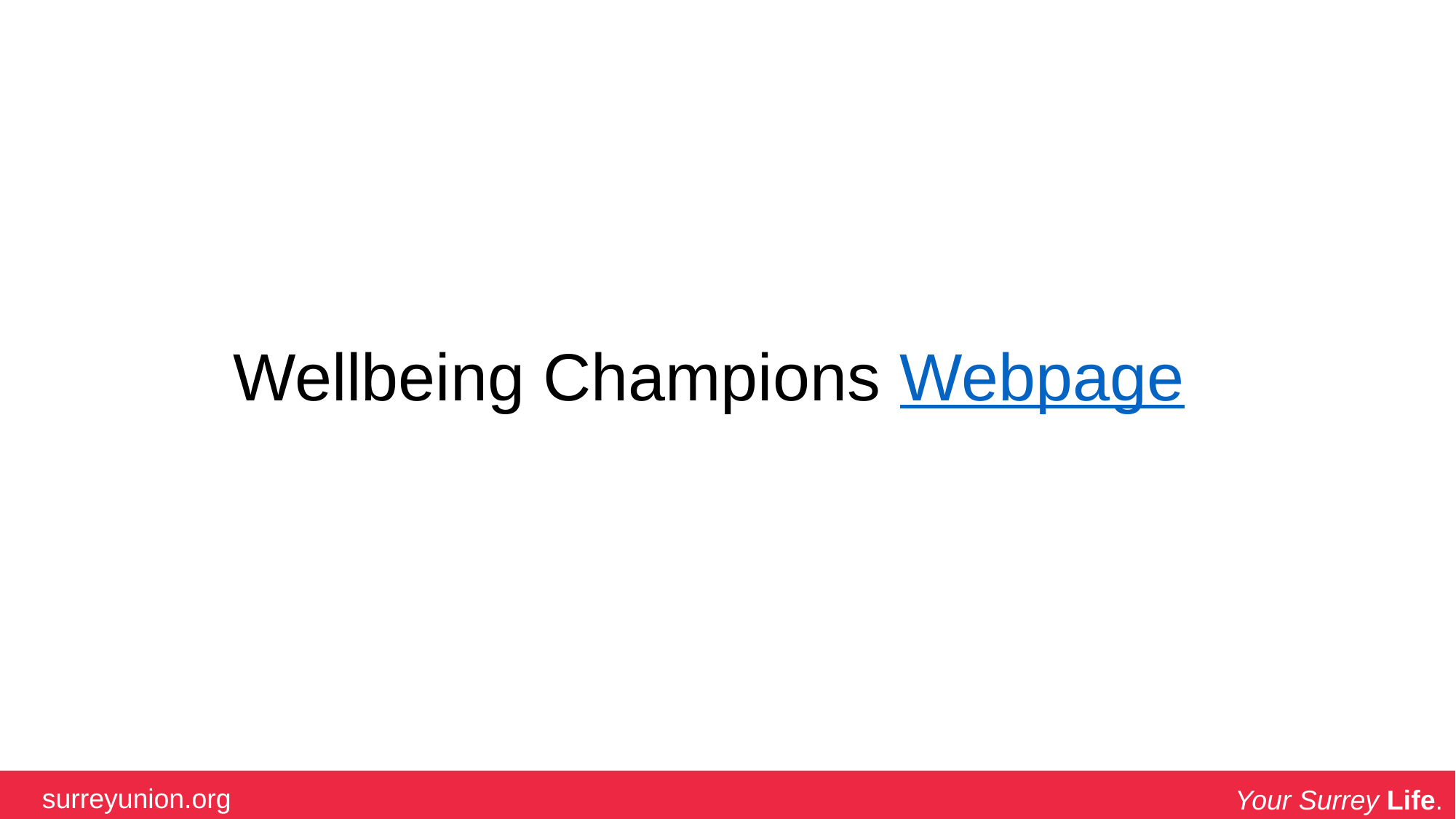

Wellbeing Champions Webpage

surreyunion.org
Your Surrey Life.